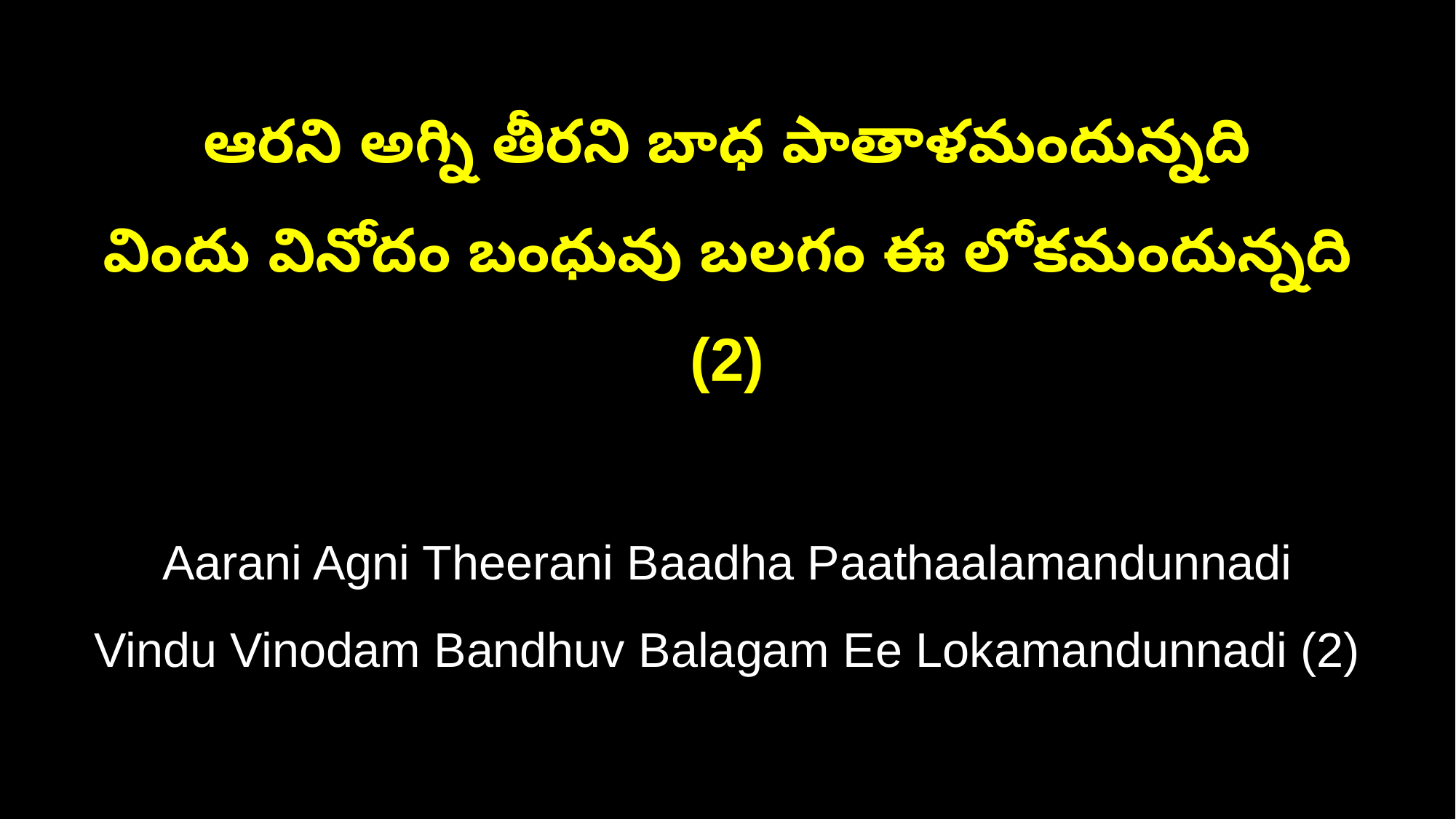

ఆరని అగ్ని తీరని బాధ పాతాళమందున్నది
విందు వినోదం బంధువు బలగం ఈ లోకమందున్నది (2)
Aarani Agni Theerani Baadha Paathaalamandunnadi
Vindu Vinodam Bandhuv Balagam Ee Lokamandunnadi (2)